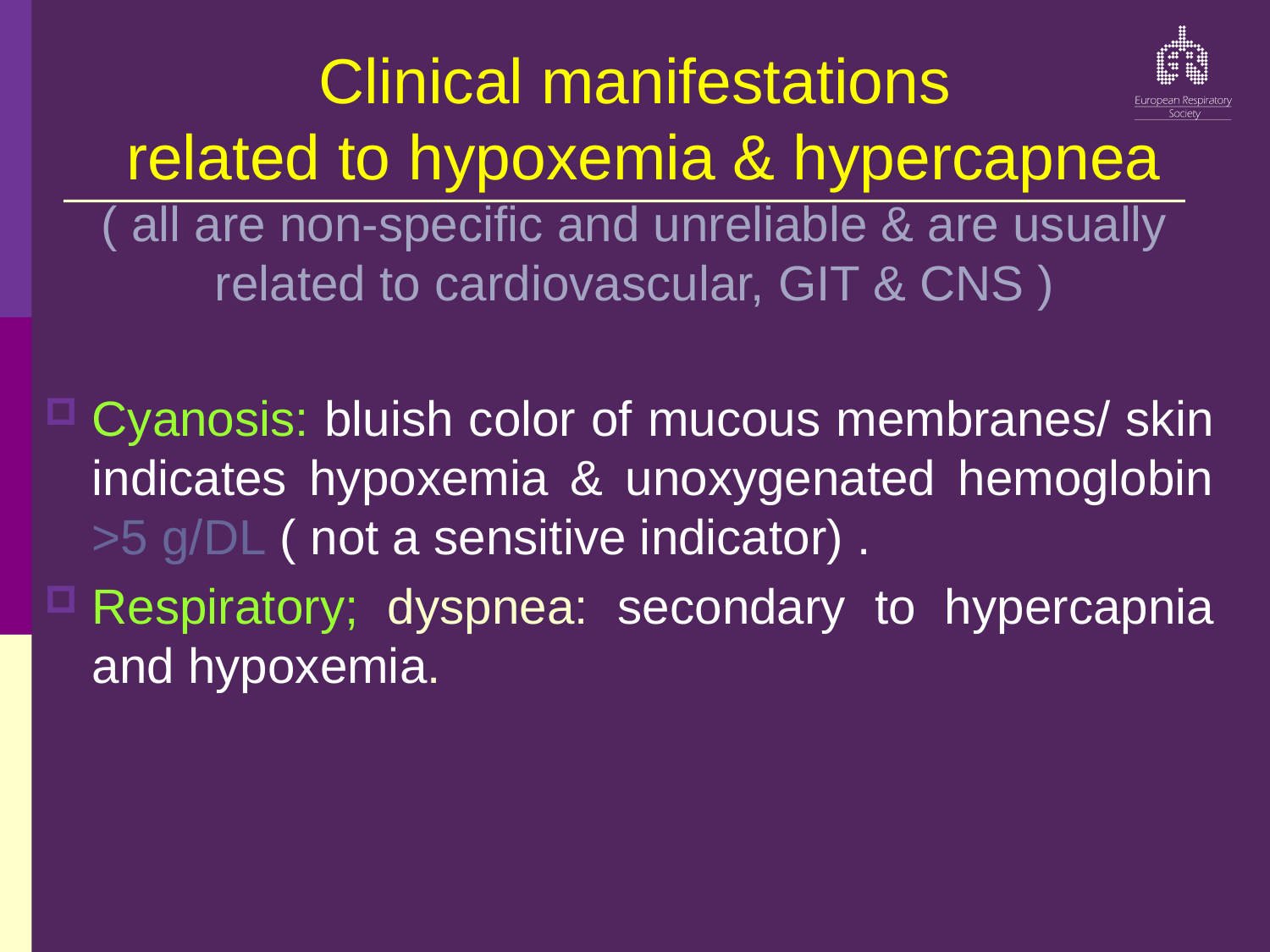

# Clinical manifestations related to hypoxemia & hypercapnea ( all are non-specific and unreliable & are usually related to cardiovascular, GIT & CNS )
Cyanosis: bluish color of mucous membranes/ skin indicates hypoxemia & unoxygenated hemoglobin >5 g/DL ( not a sensitive indicator) .
Respiratory; dyspnea: secondary to hypercapnia and hypoxemia.